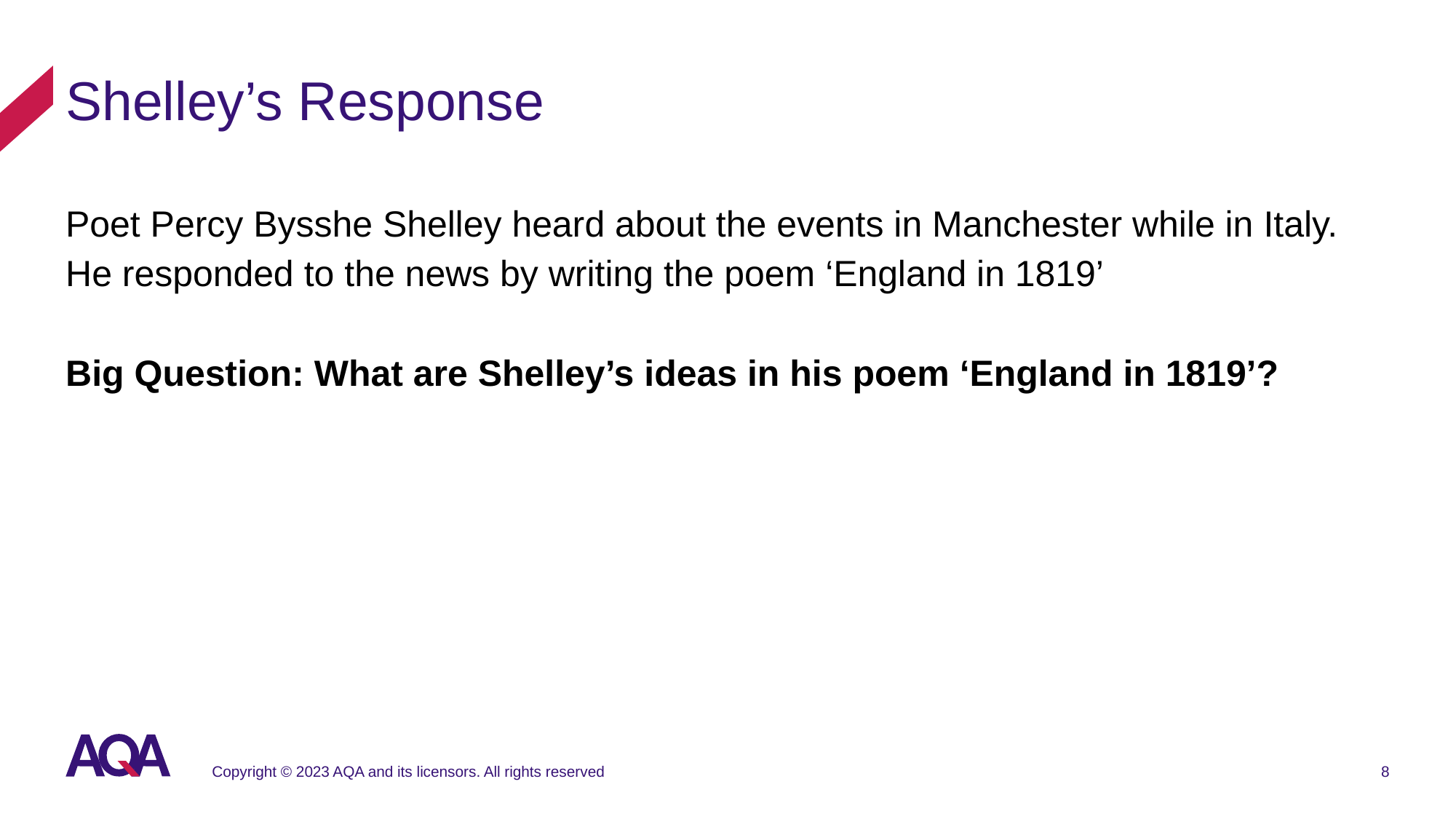

# Shelley’s Response
Poet Percy Bysshe Shelley heard about the events in Manchester while in Italy.
He responded to the news by writing the poem ‘England in 1819’

Big Question: What are Shelley’s ideas in his poem ‘England in 1819’?

Copyright © 2023 AQA and its licensors. All rights reserved
8